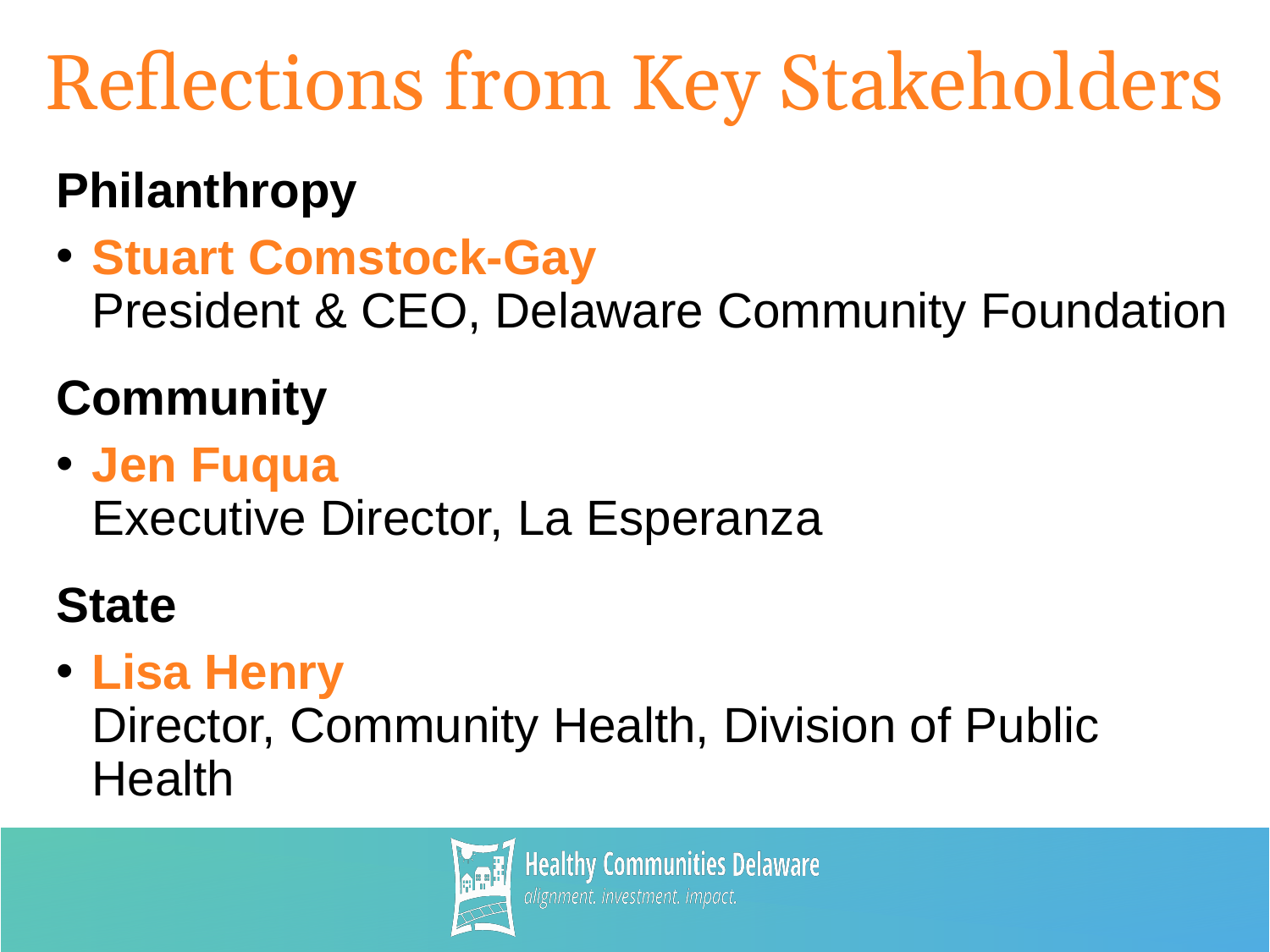

# Reflections from Key Stakeholders
Philanthropy
Stuart Comstock-Gay
President & CEO, Delaware Community Foundation
Community
Jen Fuqua
Executive Director, La Esperanza
State
Lisa Henry
Director, Community Health, Division of Public Health